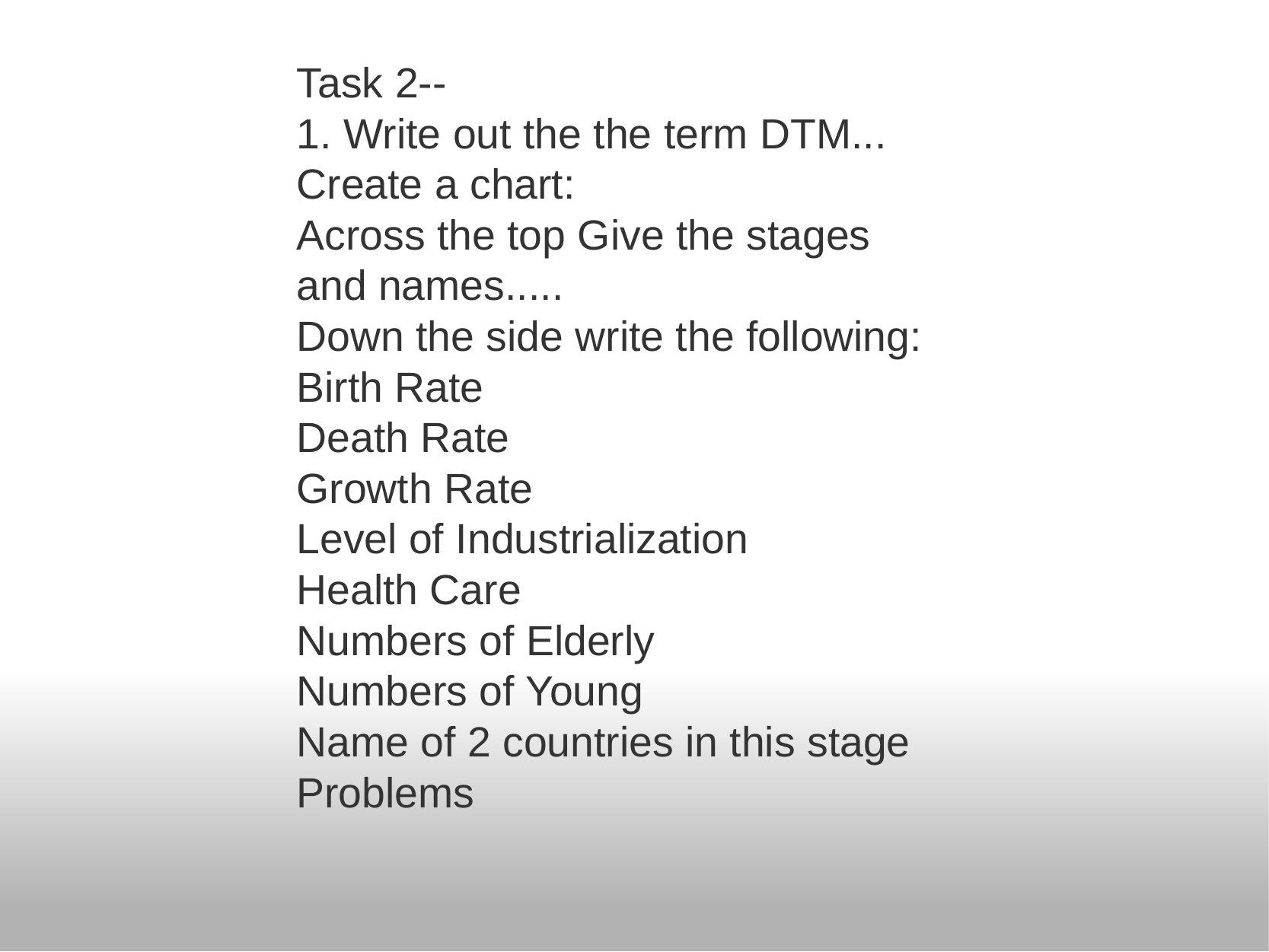

Task 2--
1. Write out the the term DTM...
Create a chart:
Across the top Give the stages and names.....
Down the side write the following:
Birth Rate
Death Rate
Growth Rate
Level of Industrialization
Health Care
Numbers of Elderly
Numbers of Young
Name of 2 countries in this stage
Problems